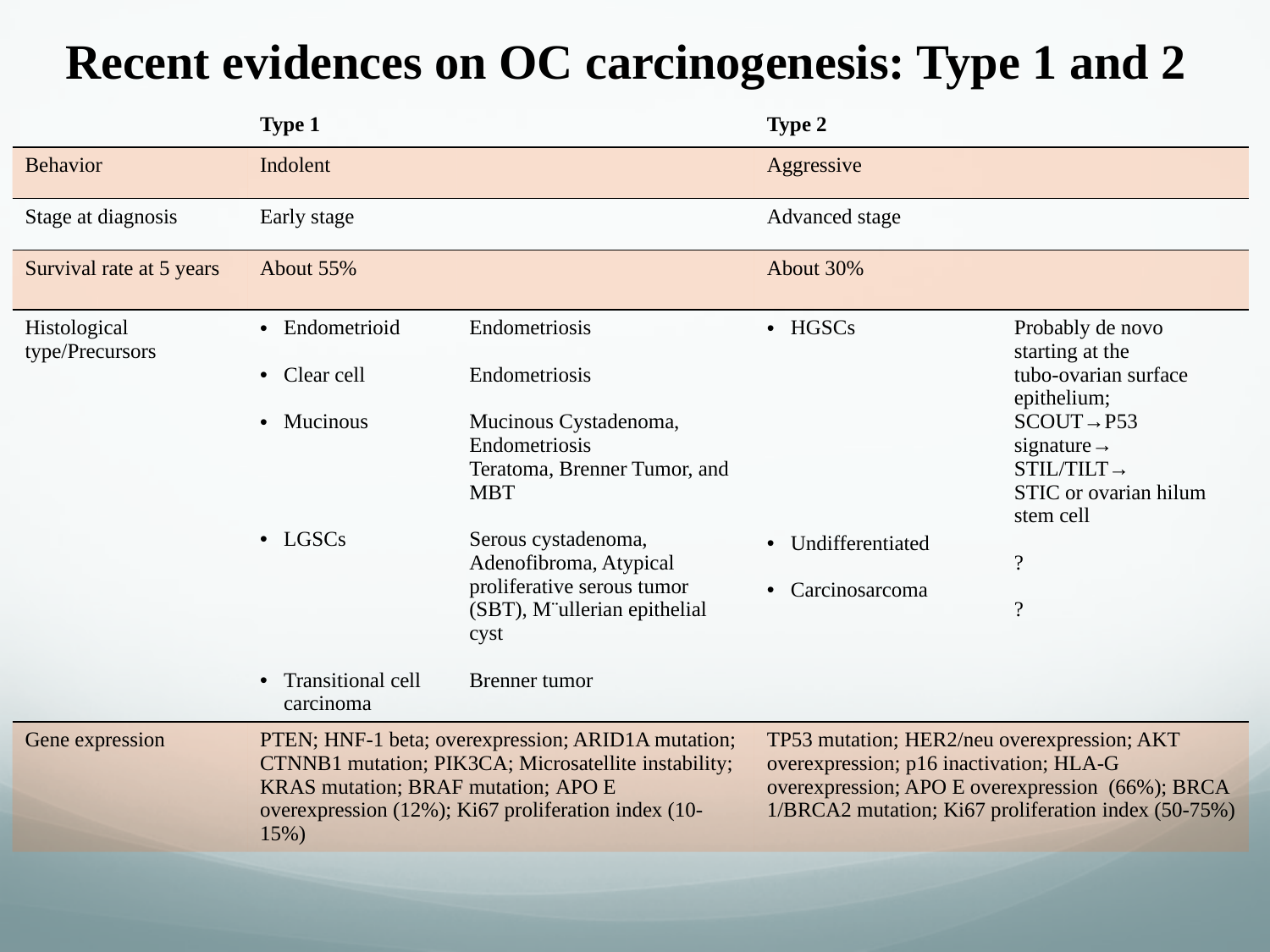

Recent evidences on OC carcinogenesis: Type 1 and 2
|  | Type 1 |  | Type 2 |  |
| --- | --- | --- | --- | --- |
| Behavior | Indolent |  | Aggressive |  |
| Stage at diagnosis | Early stage |  | Advanced stage |  |
| Survival rate at 5 years | About 55% |  | About 30% |  |
| Histological type/Precursors | Endometrioid Clear cell Mucinous LGSCs Transitional cell carcinoma | Endometriosis Endometriosis Mucinous Cystadenoma, Endometriosis Teratoma, Brenner Tumor, and MBT Serous cystadenoma, Adenofibroma, Atypical proliferative serous tumor (SBT), M¨ullerian epithelial cyst Brenner tumor | HGSCs Undifferentiated Carcinosarcoma | Probably de novo starting at the tubo-ovarian surface epithelium; SCOUT→P53 signature→ STIL/TILT→ STIC or ovarian hilum stem cell ? ? |
| Gene expression | PTEN; HNF-1 beta; overexpression; ARID1A mutation; CTNNB1 mutation; PIK3CA; Microsatellite instability; KRAS mutation; BRAF mutation; APO E overexpression (12%); Ki67 proliferation index (10-15%) |  | TP53 mutation; HER2/neu overexpression; AKT overexpression; p16 inactivation; HLA-G overexpression; APO E overexpression (66%); BRCA 1/BRCA2 mutation; Ki67 proliferation index (50-75%) |  |